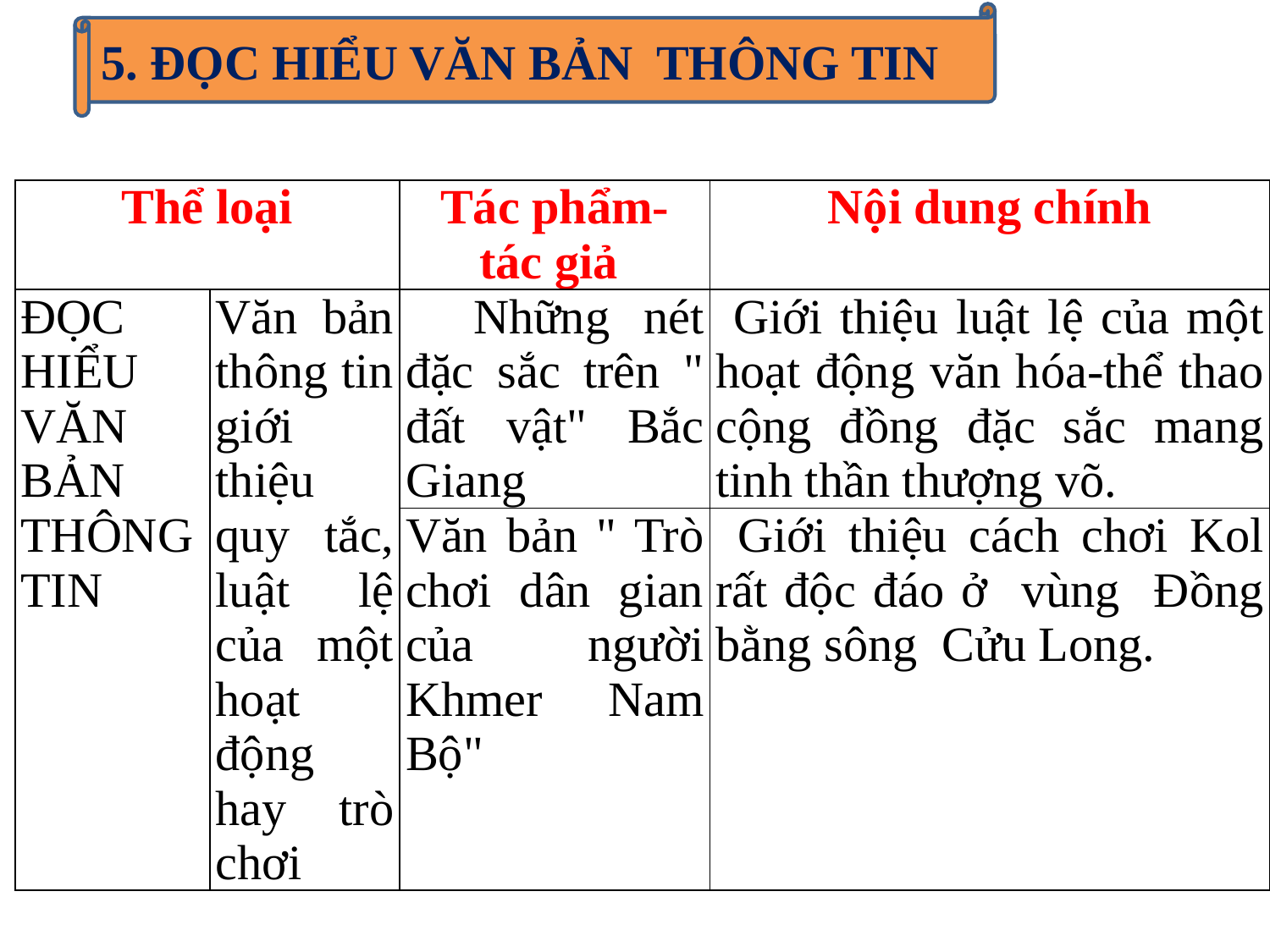

5. ĐỌC HIỂU VĂN BẢN  THÔNG TIN
| Thể loại |  | Tác phẩm- tác giả | Nội dung chính |
| --- | --- | --- | --- |
| ĐỌC HIỂU VĂN BẢN THÔNG TIN | Văn bản thông tin giới thiệu quy tắc, luật lệ của một hoạt động hay trò chơi | Những nét đặc sắc trên " đất vật" Bắc Giang | Giới thiệu luật lệ của một hoạt động văn hóa-thể thao cộng đồng đặc sắc mang tinh thần thượng võ. |
|  |  | Văn bản " Trò chơi dân gian của người Khmer Nam Bộ" | Giới thiệu cách chơi Kol rất độc đáo ở vùng Đồng bằng sông Cửu Long. |